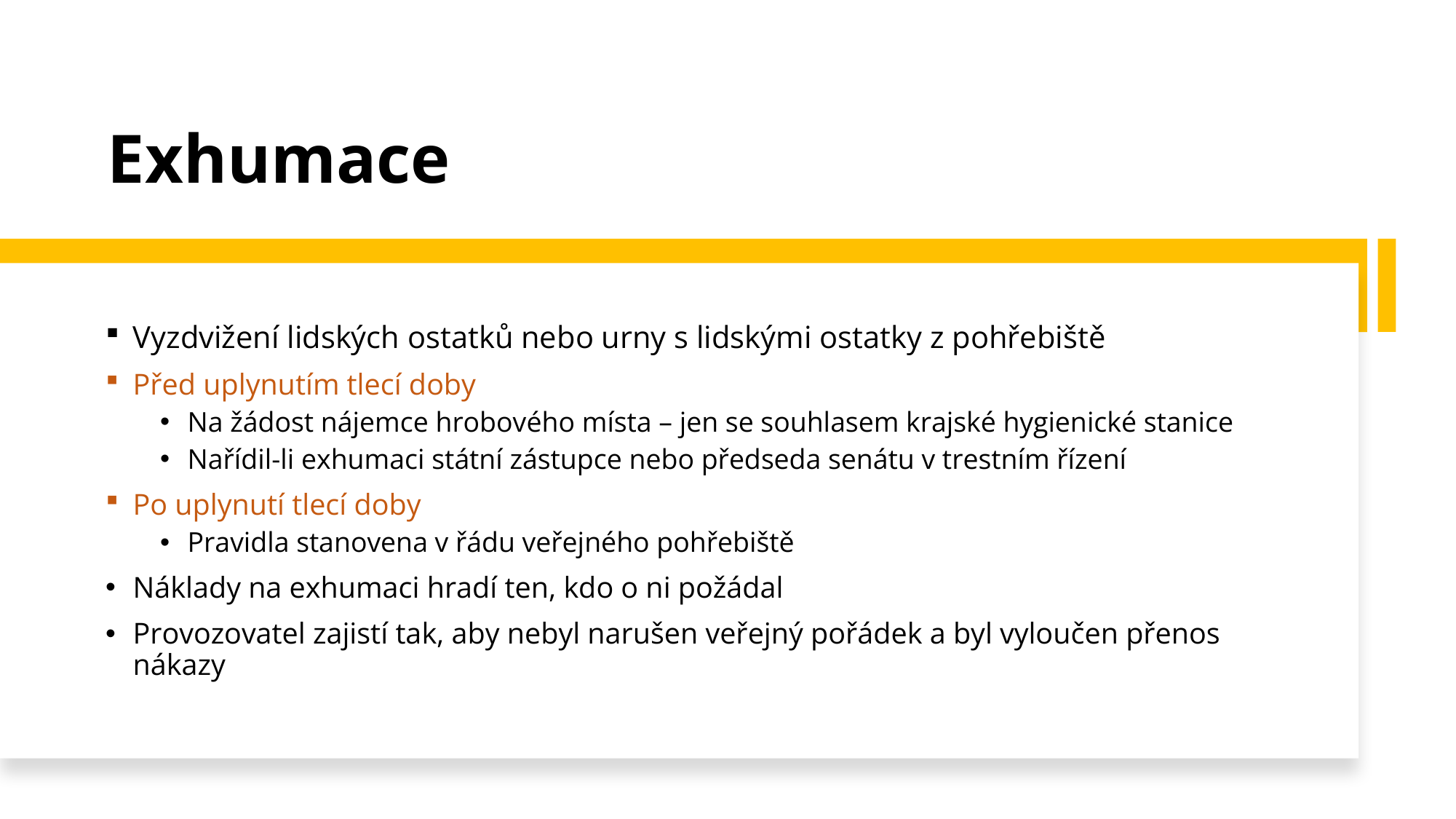

# Exhumace

Vyzdvižení lidských ostatků nebo urny s lidskými ostatky z pohřebiště
Před uplynutím tlecí doby
Na žádost nájemce hrobového místa – jen se souhlasem krajské hygienické stanice
Nařídil-li exhumaci státní zástupce nebo předseda senátu v trestním řízení
Po uplynutí tlecí doby
Pravidla stanovena v řádu veřejného pohřebiště
Náklady na exhumaci hradí ten, kdo o ni požádal
Provozovatel zajistí tak, aby nebyl narušen veřejný pořádek a byl vyloučen přenos nákazy